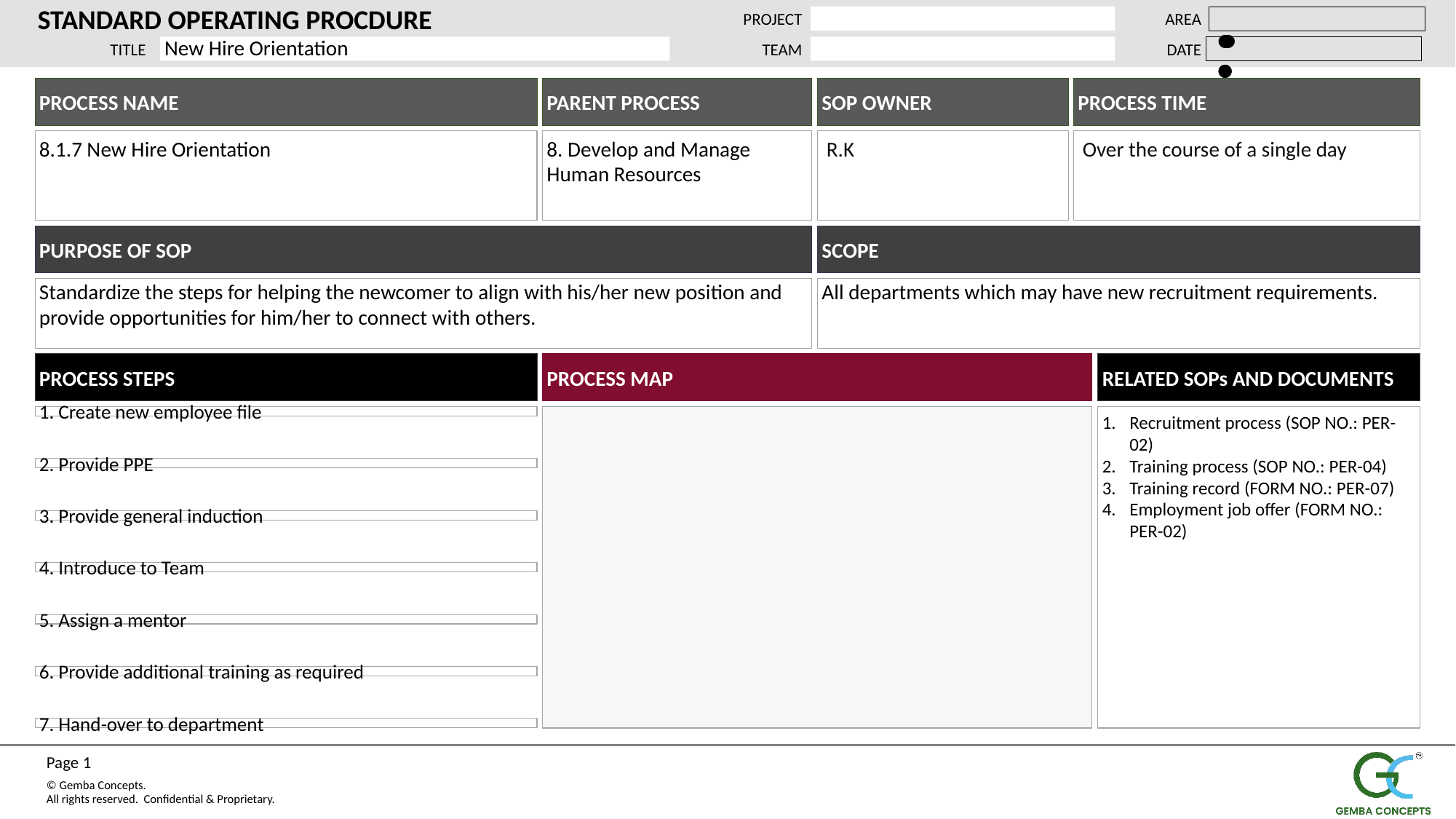

STANDARD OPERATING PROCDURE

PROJECT
AREA

TITLE
TEAM
DATE
New Hire Orientation

PROCESS NAME
PARENT PROCESS
SOP OWNER
PROCESS TIME
8.1.7 New Hire Orientation
8. Develop and Manage Human Resources
 R.K
 Over the course of a single day
PURPOSE OF SOP
SCOPE
Standardize the steps for helping the newcomer to align with his/her new position and provide opportunities for him/her to connect with others.
All departments which may have new recruitment requirements.
PROCESS STEPS
PROCESS MAP
RELATED SOPs AND DOCUMENTS
1. Create new employee file

Recruitment process (SOP NO.: PER-02)
Training process (SOP NO.: PER-04)
Training record (FORM NO.: PER-07)
Employment job offer (FORM NO.: PER-02)
2. Provide PPE
3. Provide general induction
4. Introduce to Team
5. Assign a mentor
6. Provide additional training as required
7. Hand-over to department